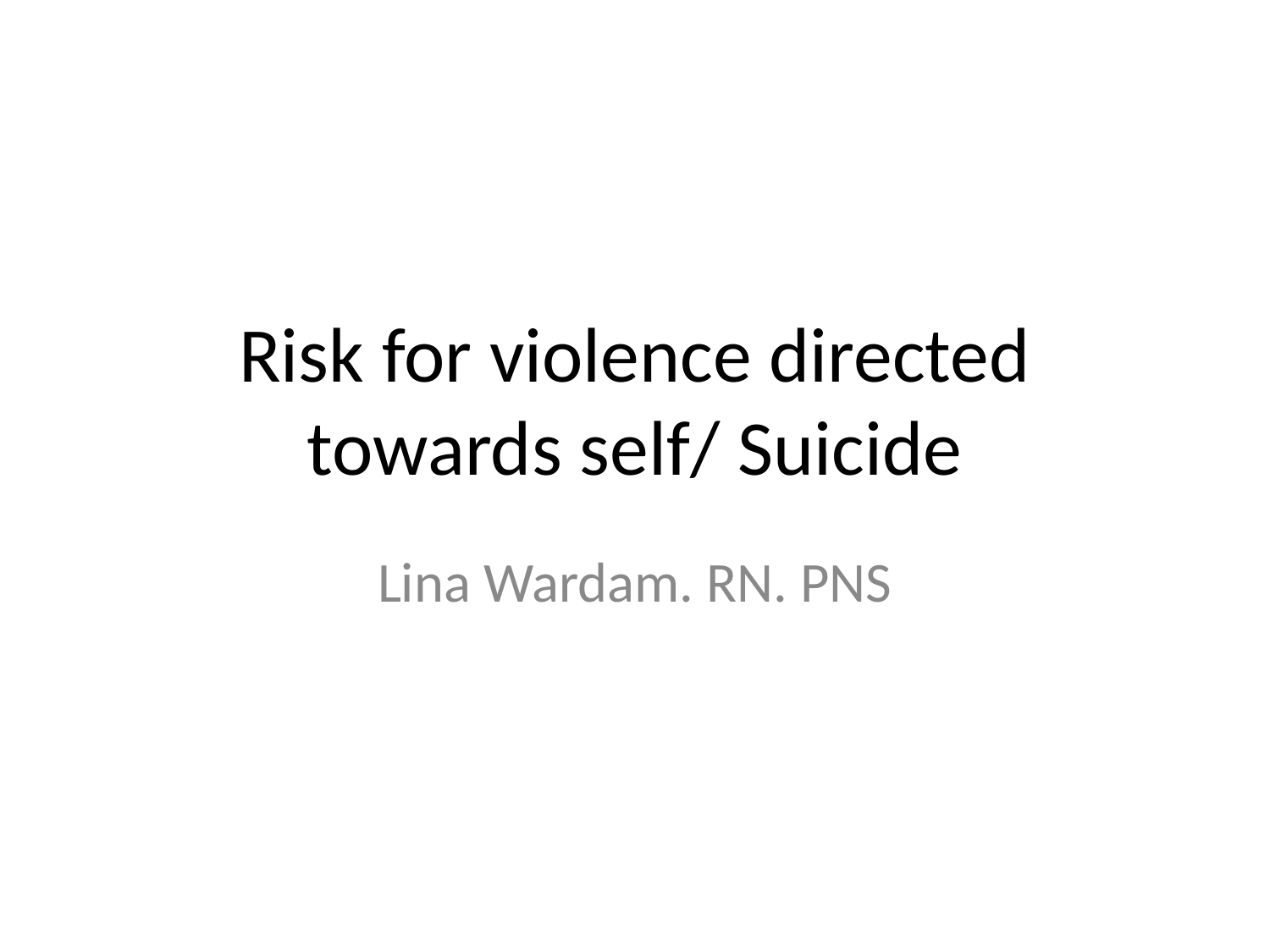

# Risk for violence directed towards self/ Suicide
Lina Wardam. RN. PNS